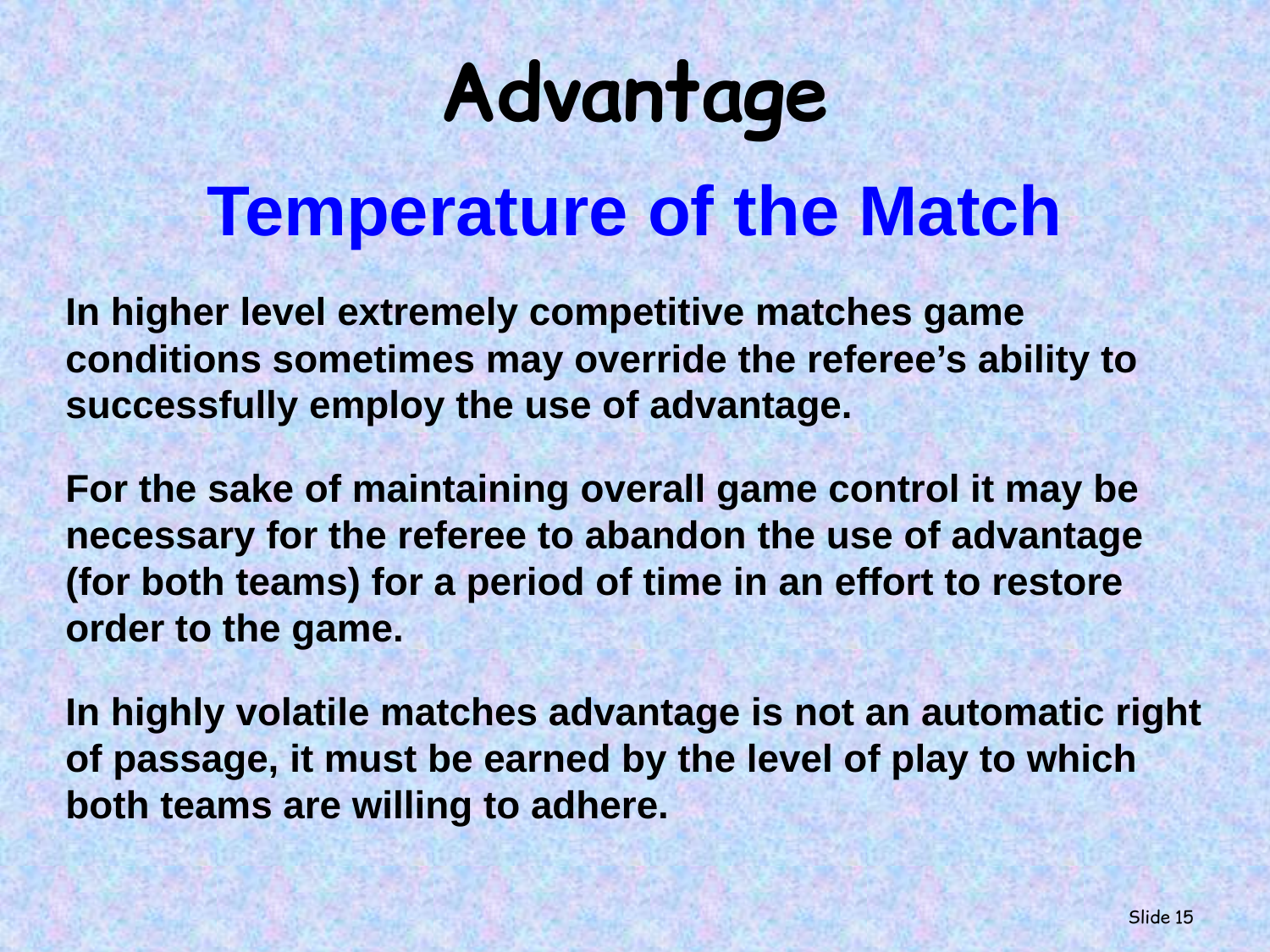

# Advantage
Temperature of the Match

In higher level extremely competitive matches game conditions sometimes may override the referee’s ability to successfully employ the use of advantage.

For the sake of maintaining overall game control it may be necessary for the referee to abandon the use of advantage (for both teams) for a period of time in an effort to restore order to the game.

In highly volatile matches advantage is not an automatic right of passage, it must be earned by the level of play to which both teams are willing to adhere.

Slide 15